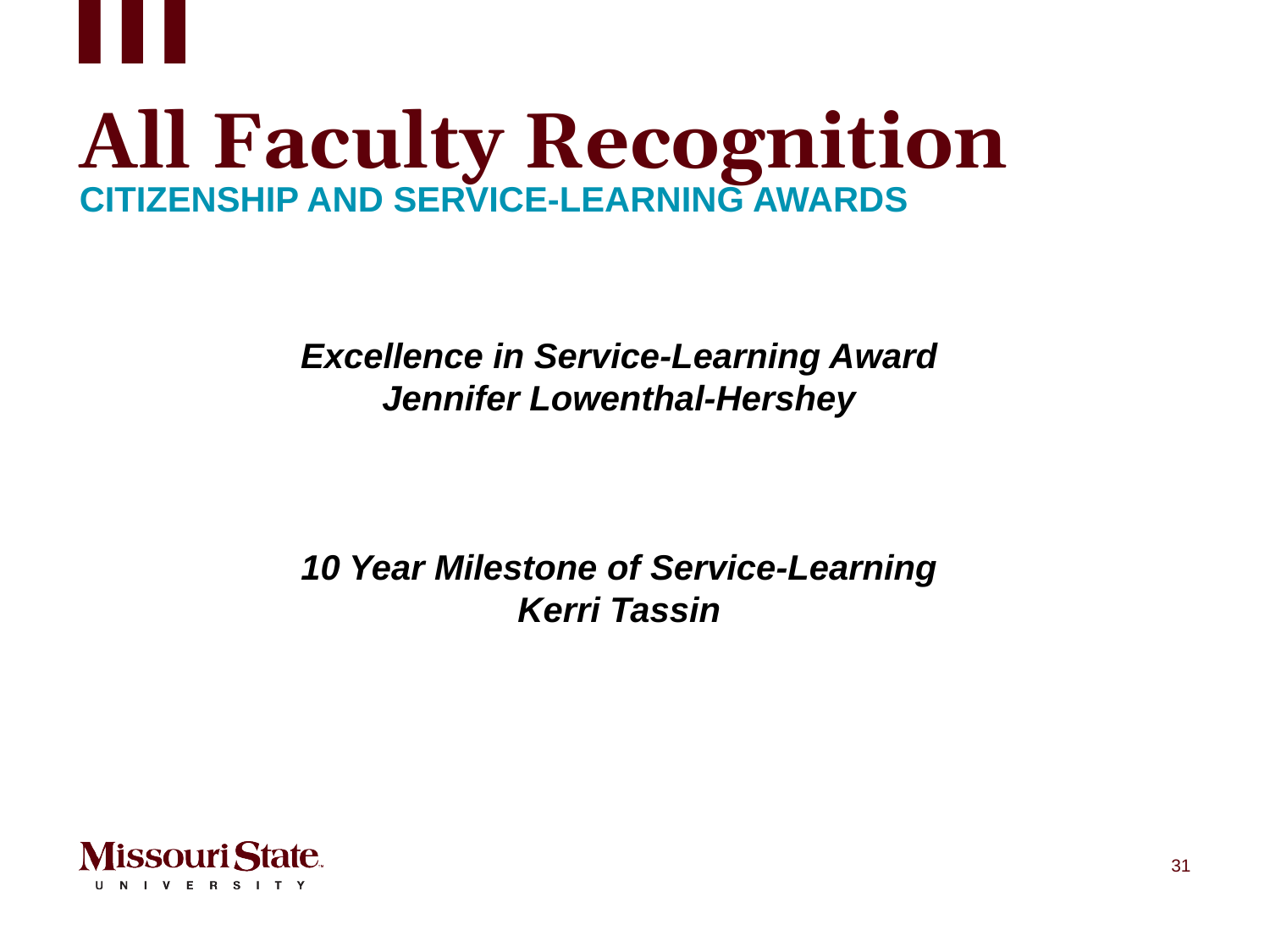

# All Faculty Recognition
Citizenship and Service-Learning Awards

Excellence in Service-Learning Award
Jennifer Lowenthal-Hershey

10 Year Milestone of Service-Learning
Kerri Tassin

31